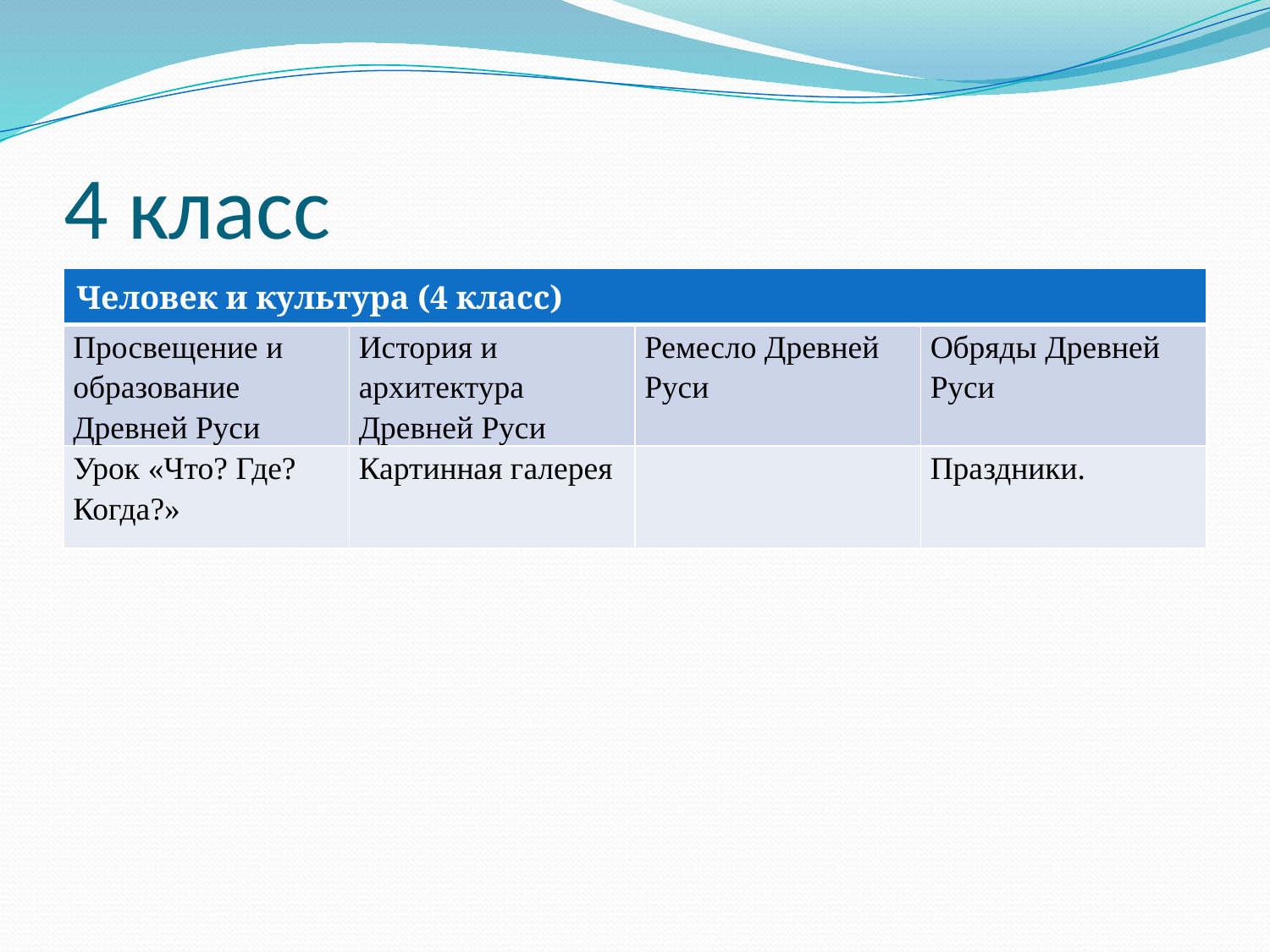

# 4 класс
| Человек и культура (4 класс) |  |  |  |
| --- | --- | --- | --- |
| Просвещение и образование Древней Руси | История и архитектура Древней Руси | Ремесло Древней Руси | Обряды Древней Руси |
| Урок «Что? Где? Когда?» | Картинная галерея |  | Праздники. |